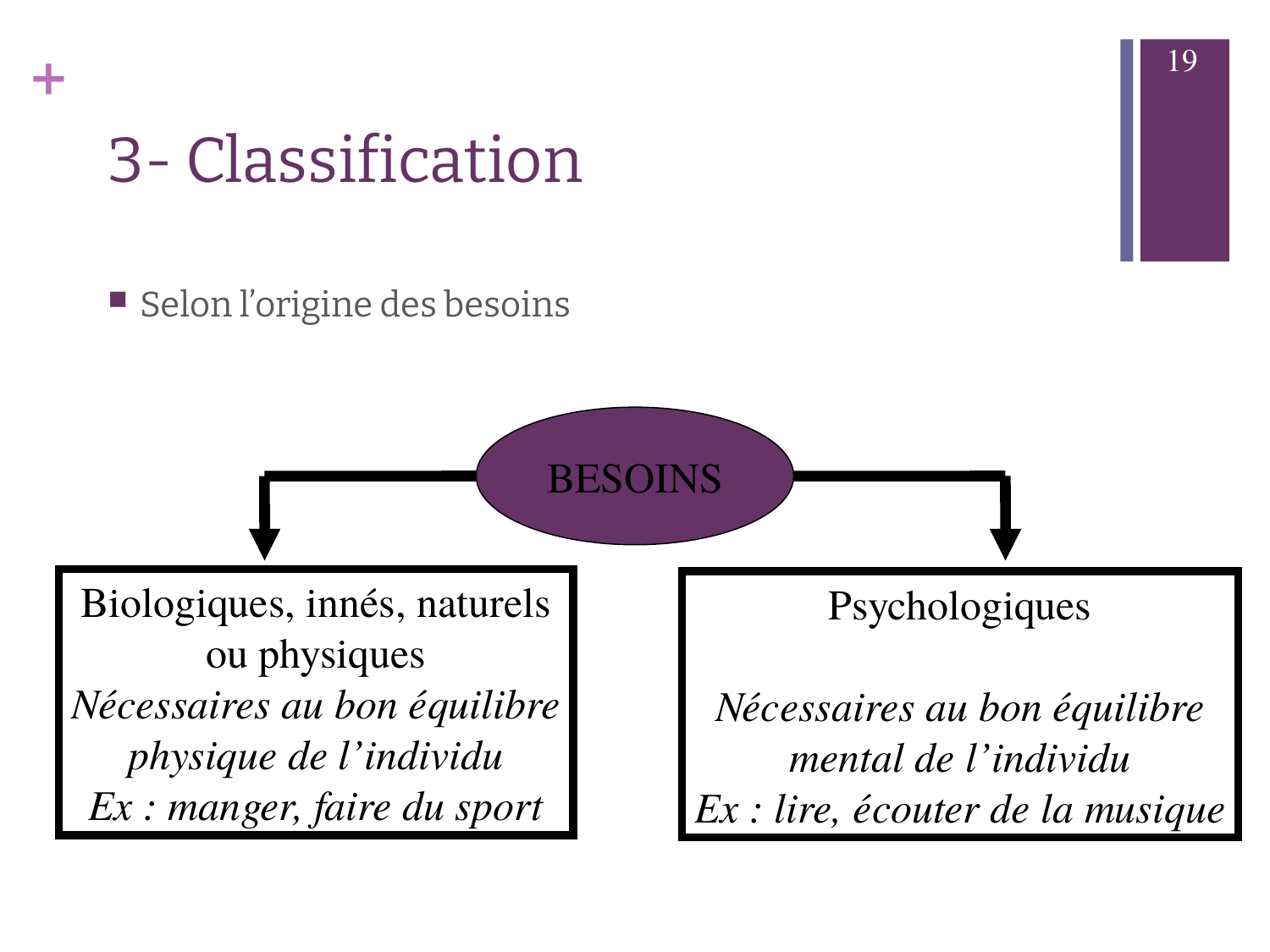

19
# 3- Classification
Selon l’origine des besoins
BESOINS

Biologiques, innés, naturels
ou physiques
Nécessaires au bon équilibre
physique de l’individu
Ex : manger, faire du sport
Psychologiques

Nécessaires au bon équilibre
mental de l’individu
Ex : lire, écouter de la musique